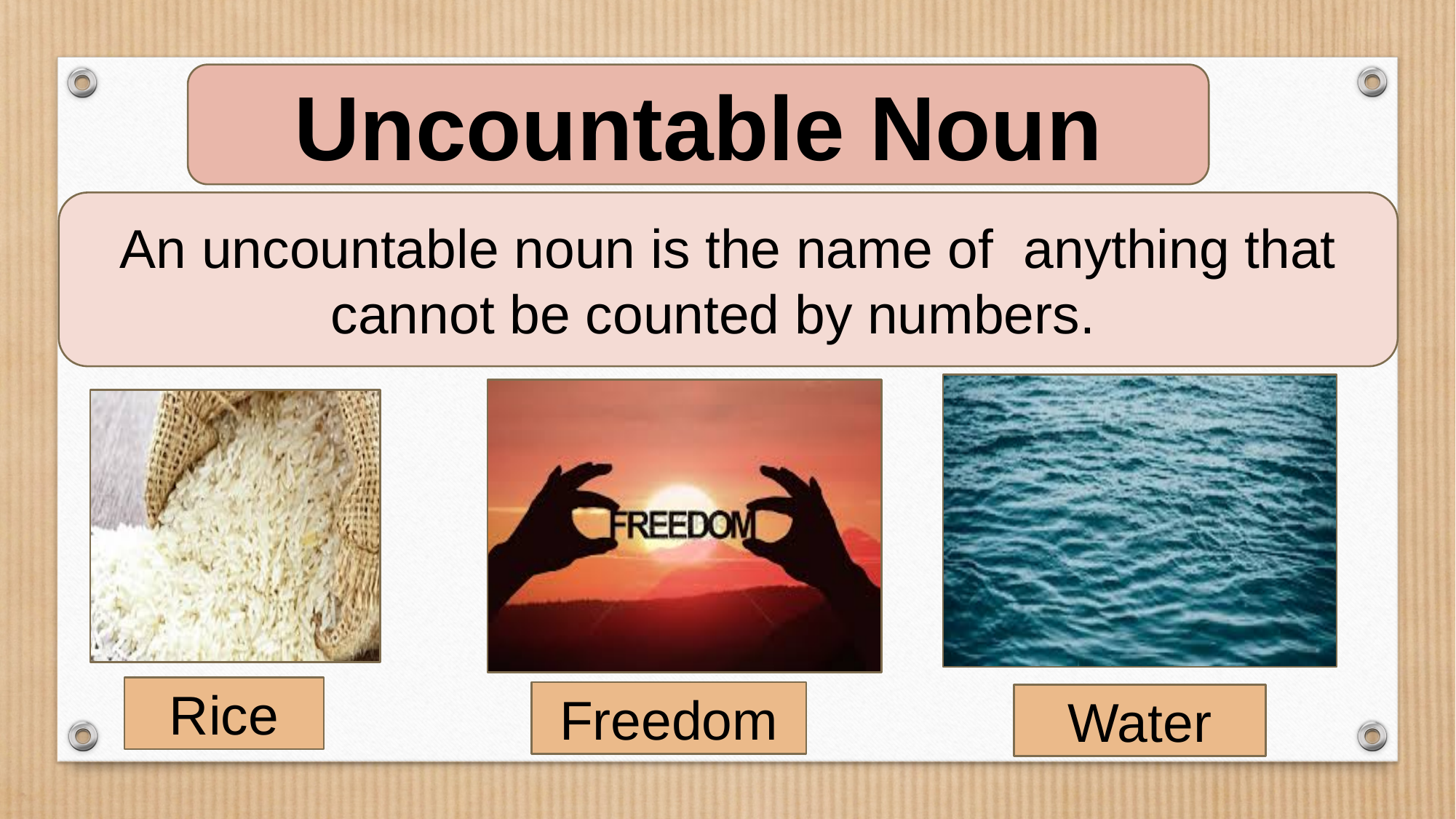

Uncountable Noun
An uncountable noun is the name of  anything that cannot be counted by numbers.

Rice
Freedom
Water